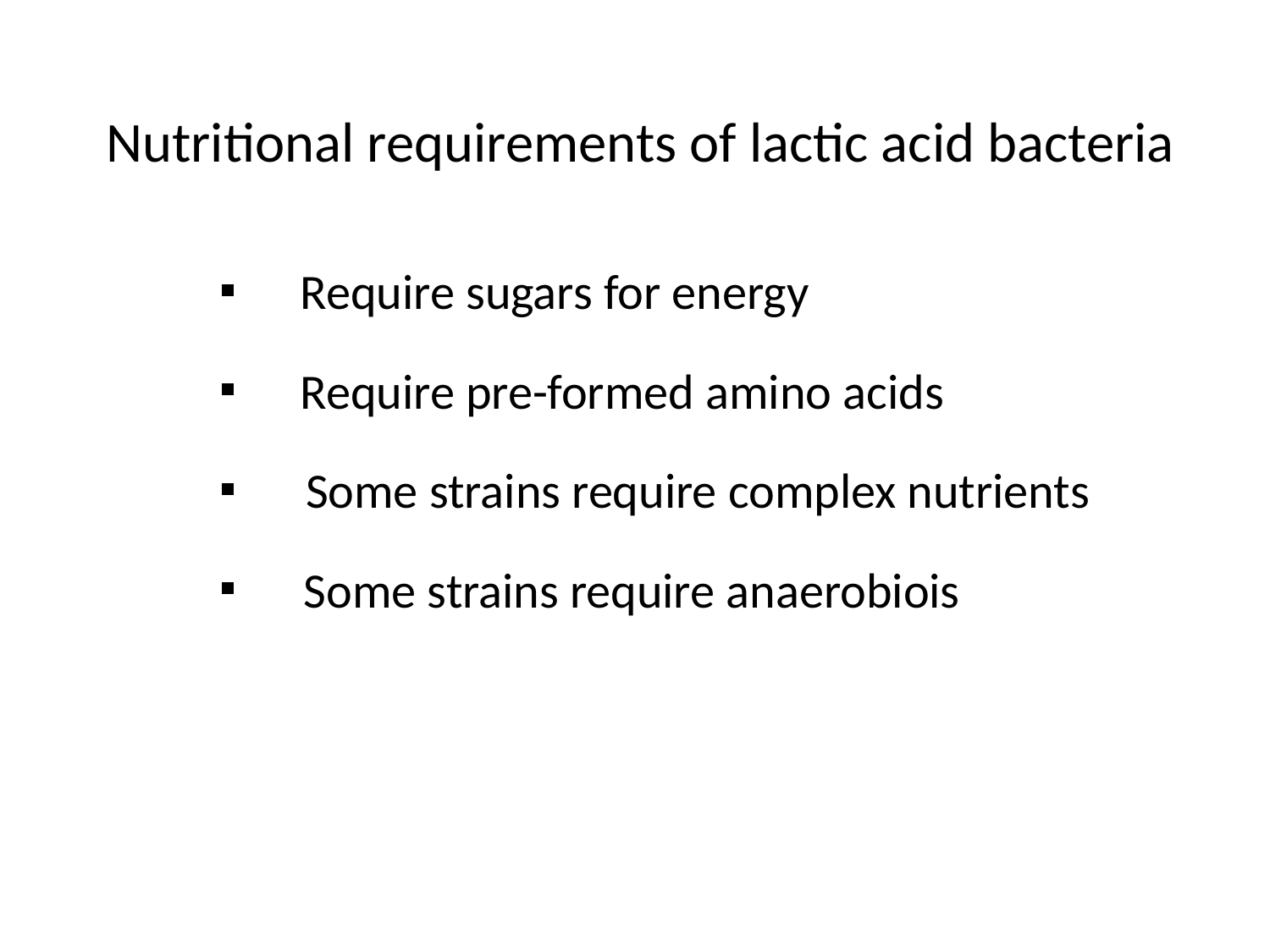

Nutritional requirements of lactic acid bacteria
Require sugars for energy

Require pre-formed amino acids

Some strains require complex nutrients

Some strains require anaerobiois